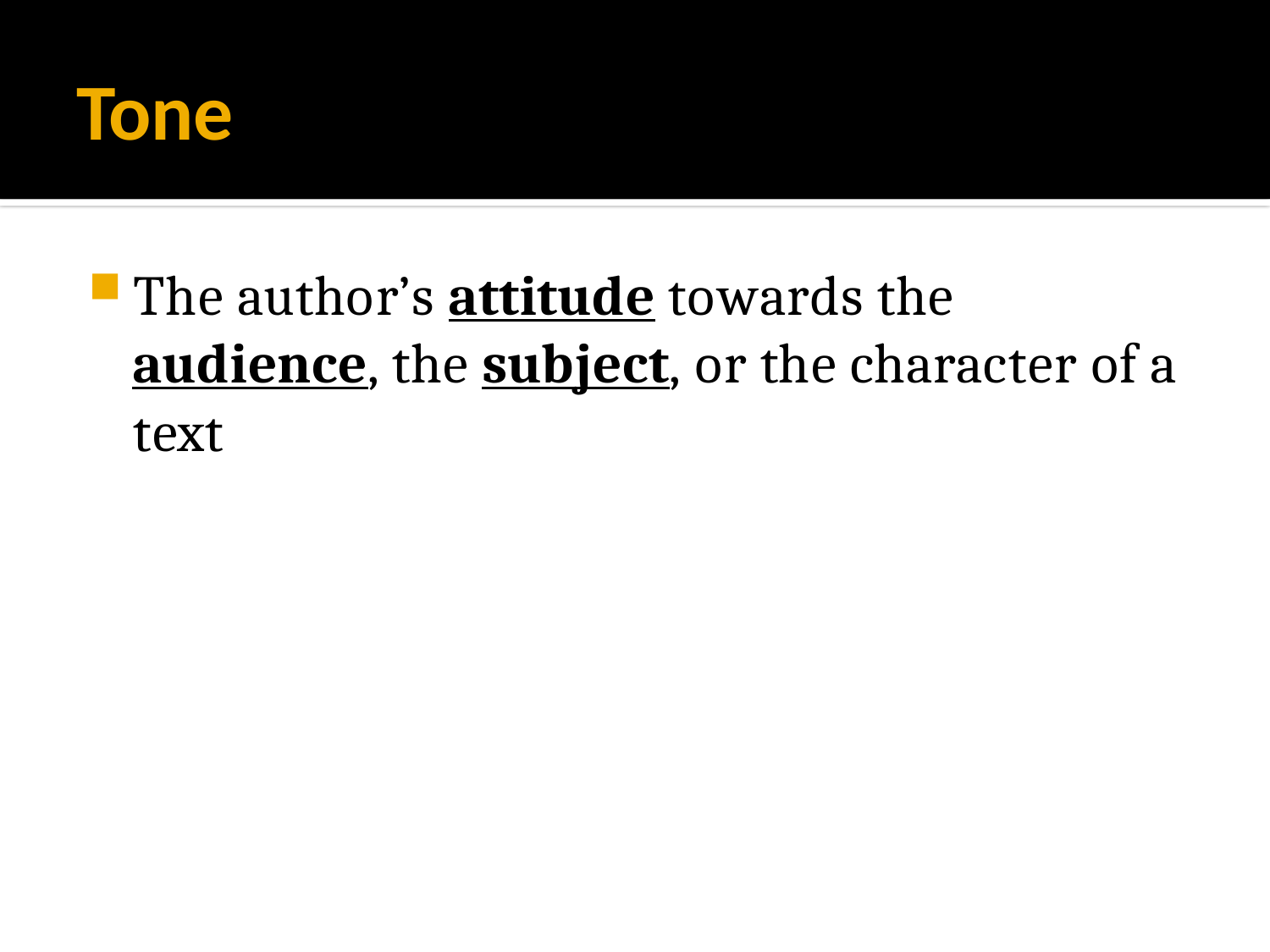

# Tone
The author’s attitude towards the audience, the subject, or the character of a text